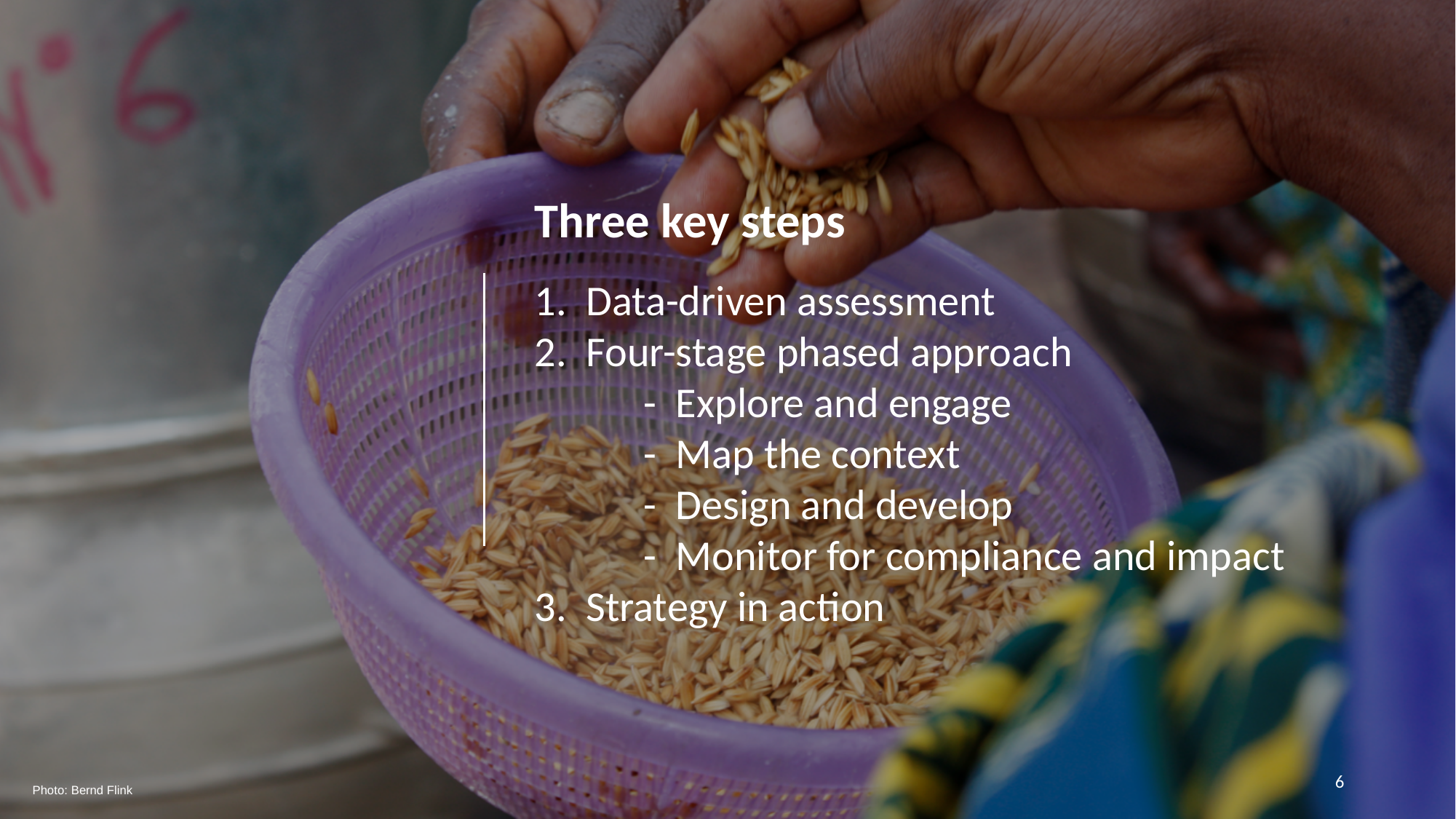

# Three key steps 1.  Data-driven assessment 2.  Four-stage phased approach -  Explore and engage -  Map the context -  Design and develop -  Monitor for compliance and impact 3.  Strategy in action
6
Photo: Bernd Flink